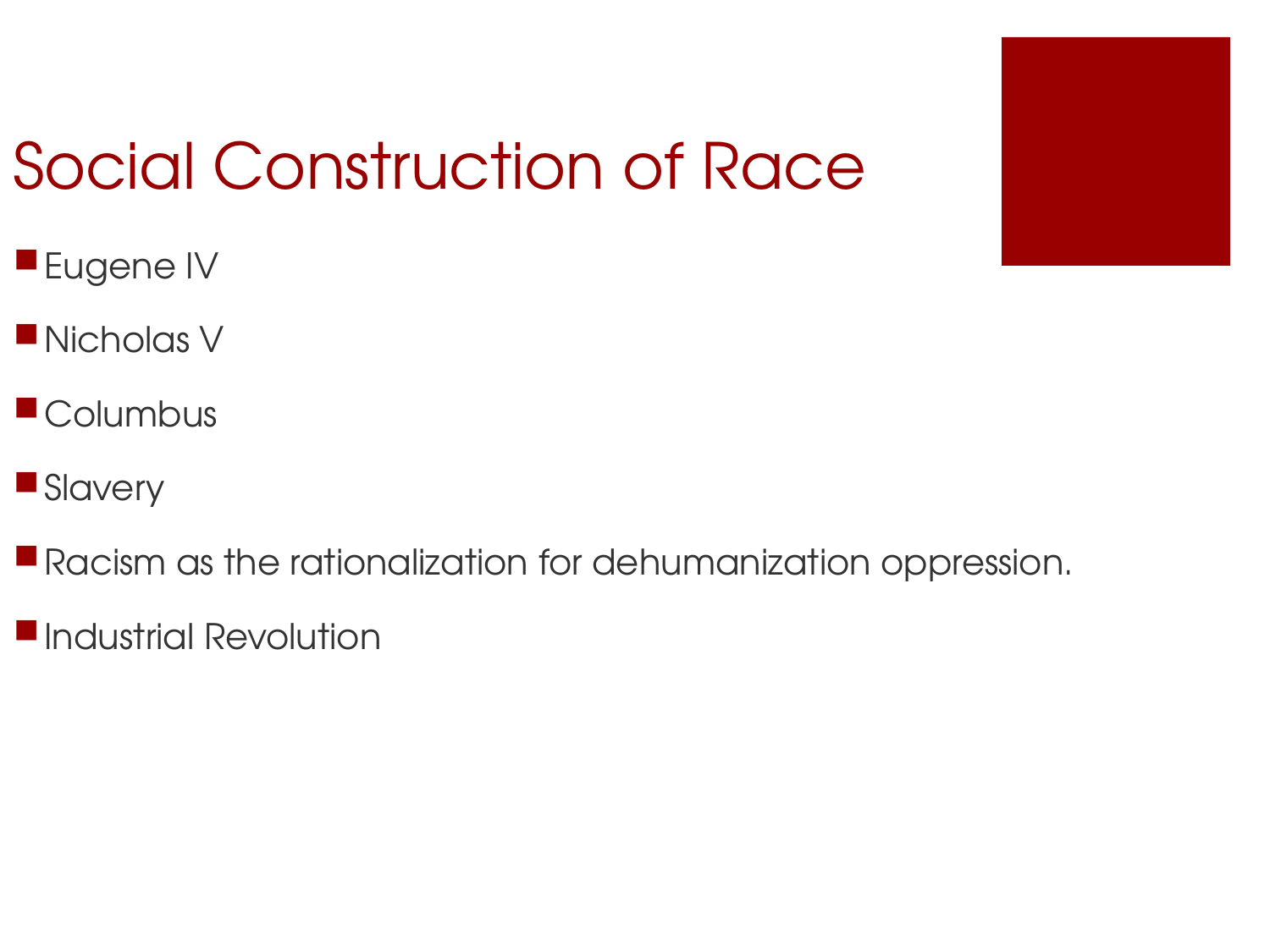

# Social Construction of Race
Eugene IV
Nicholas V
Columbus
Slavery
Racism as the rationalization for dehumanization oppression.
Industrial Revolution